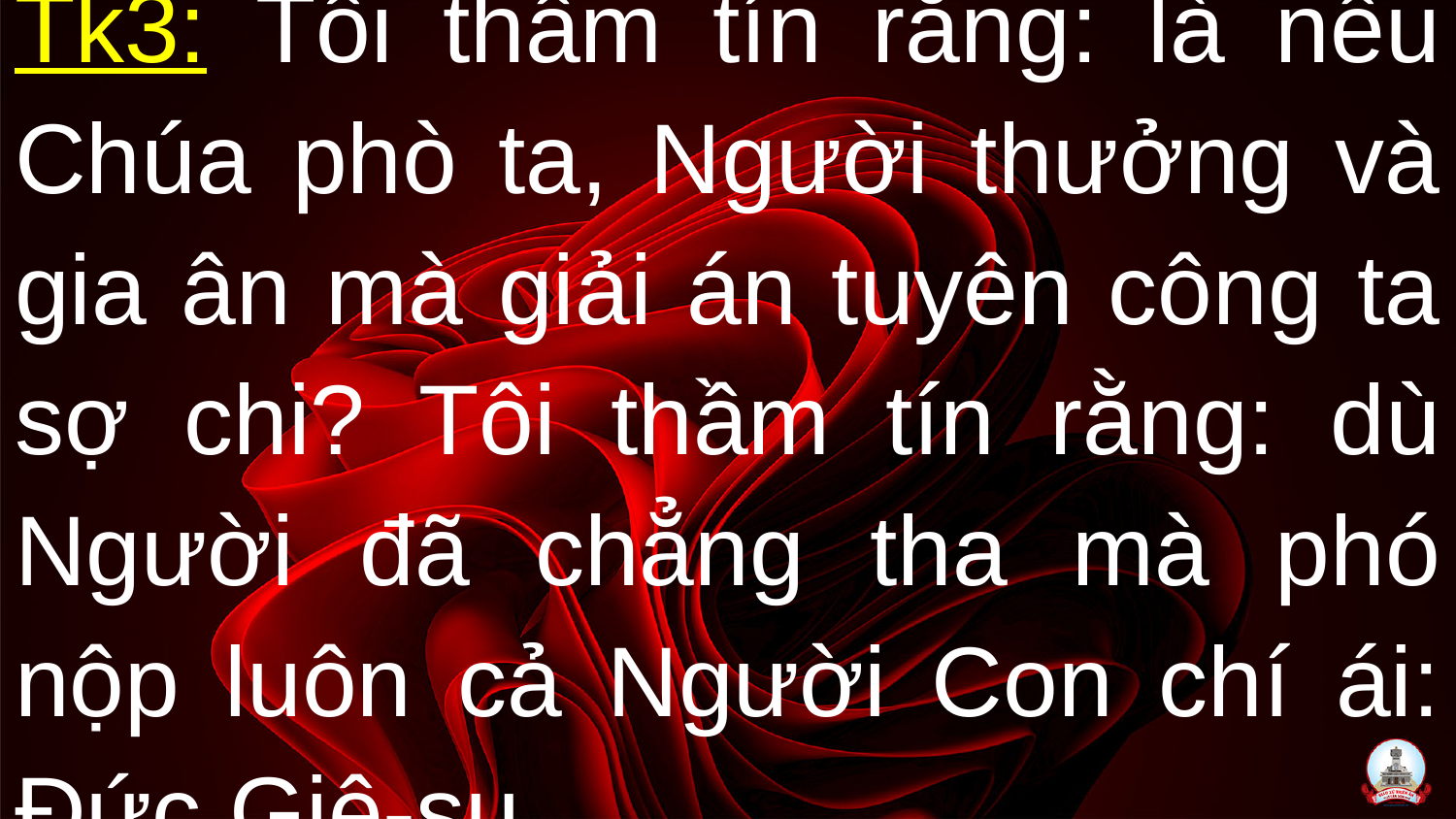

# Tk3: Tôi thầm tín rằng: là nếu Chúa phò ta, Người thưởng và gia ân mà giải án tuyên công ta sợ chi? Tôi thầm tín rằng: dù Người đã chẳng tha mà phó nộp luôn cả Người Con chí ái: Đức Giê-su.